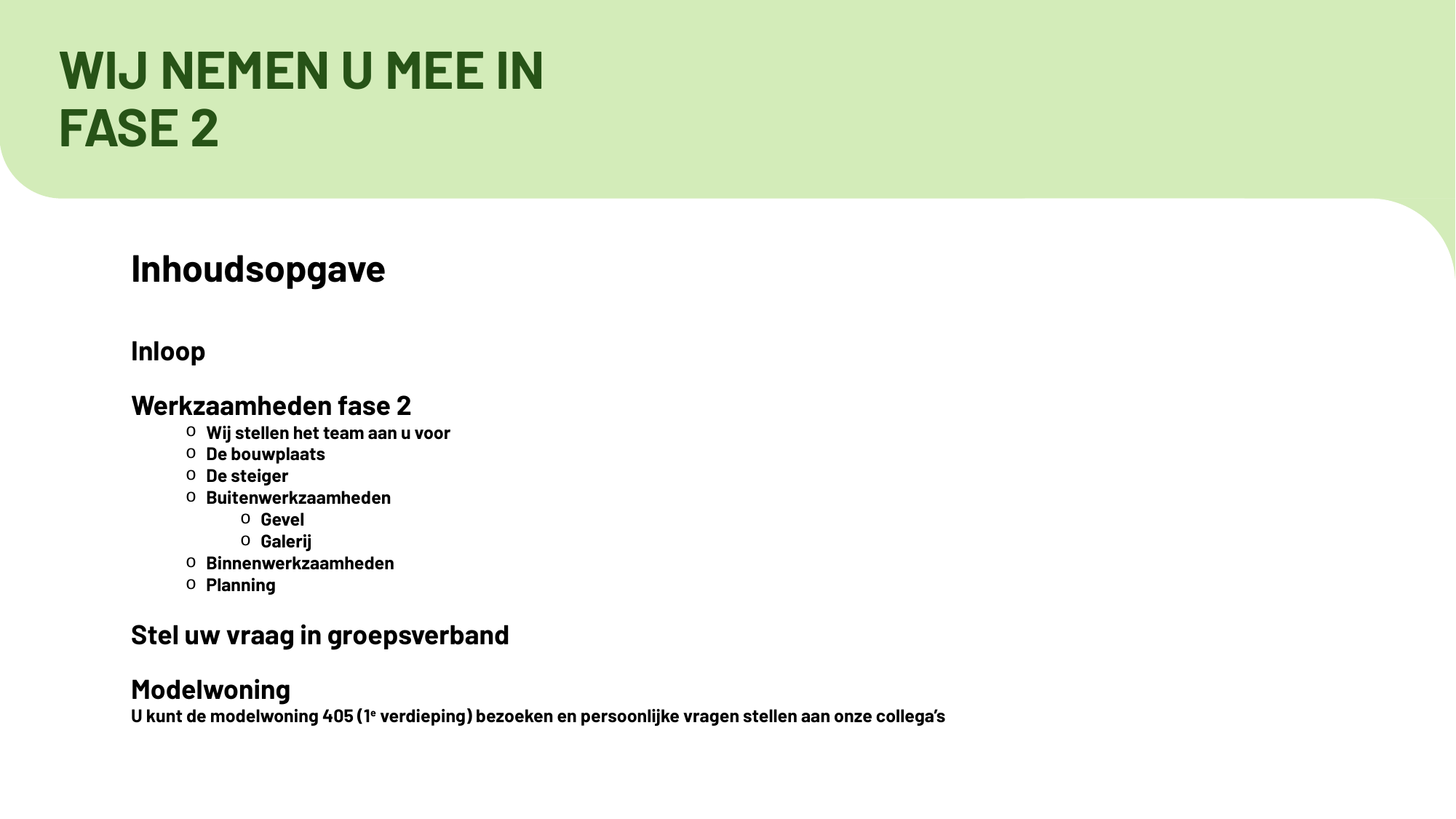

WIJ NEMEN U MEE IN FASE 2

Inhoudsopgave

Inloop

Werkzaamheden fase 2
Wij stellen het team aan u voor
De bouwplaats
De steiger
Buitenwerkzaamheden
Gevel
Galerij
Binnenwerkzaamheden
Planning

Stel uw vraag in groepsverband

Modelwoning
U kunt de modelwoning 405 (1e verdieping) bezoeken en persoonlijke vragen stellen aan onze collega’s